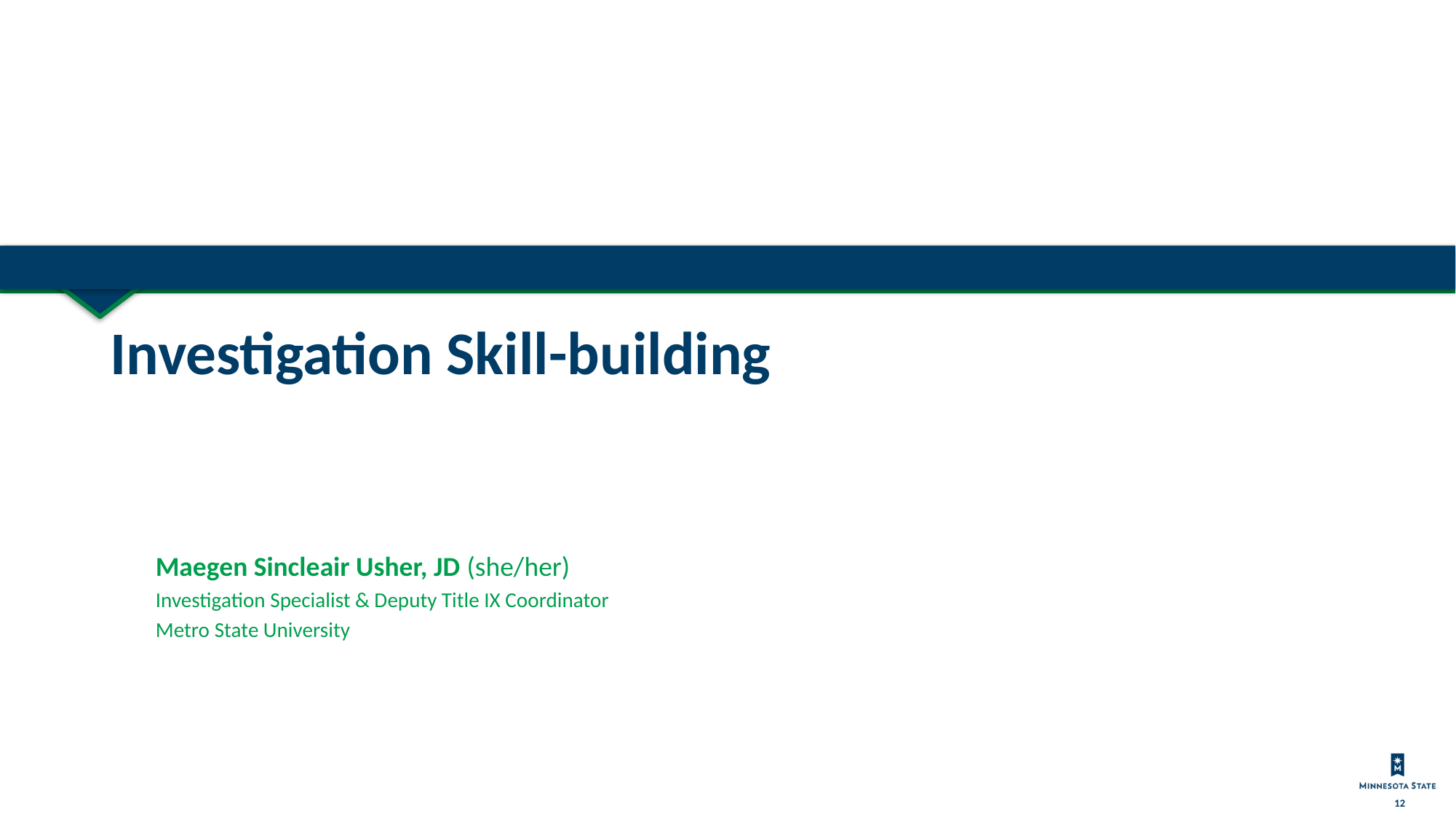

# Investigation Skill-building
Maegen Sincleair Usher, JD (she/her)
Investigation Specialist & Deputy Title IX Coordinator
Metro State University